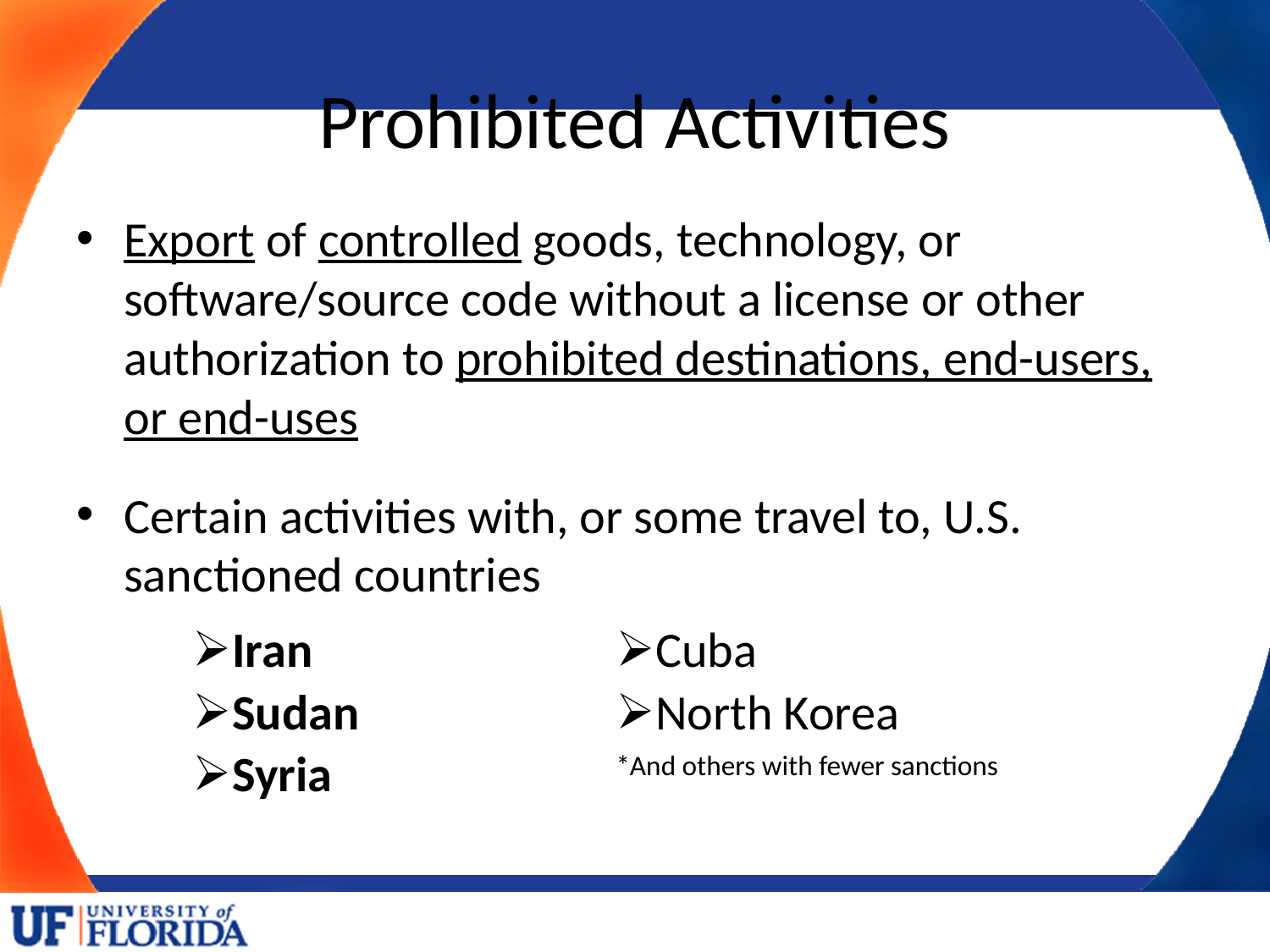

# Prohibited Activities
Export of controlled goods, technology, or software/source code without a license or other authorization to prohibited destinations, end-users, or end-uses

Certain activities with, or some travel to, U.S. sanctioned countries

| Iran | Cuba |
| --- | --- |
| Sudan | North Korea |
| Syria | \*And others with fewer sanctions |